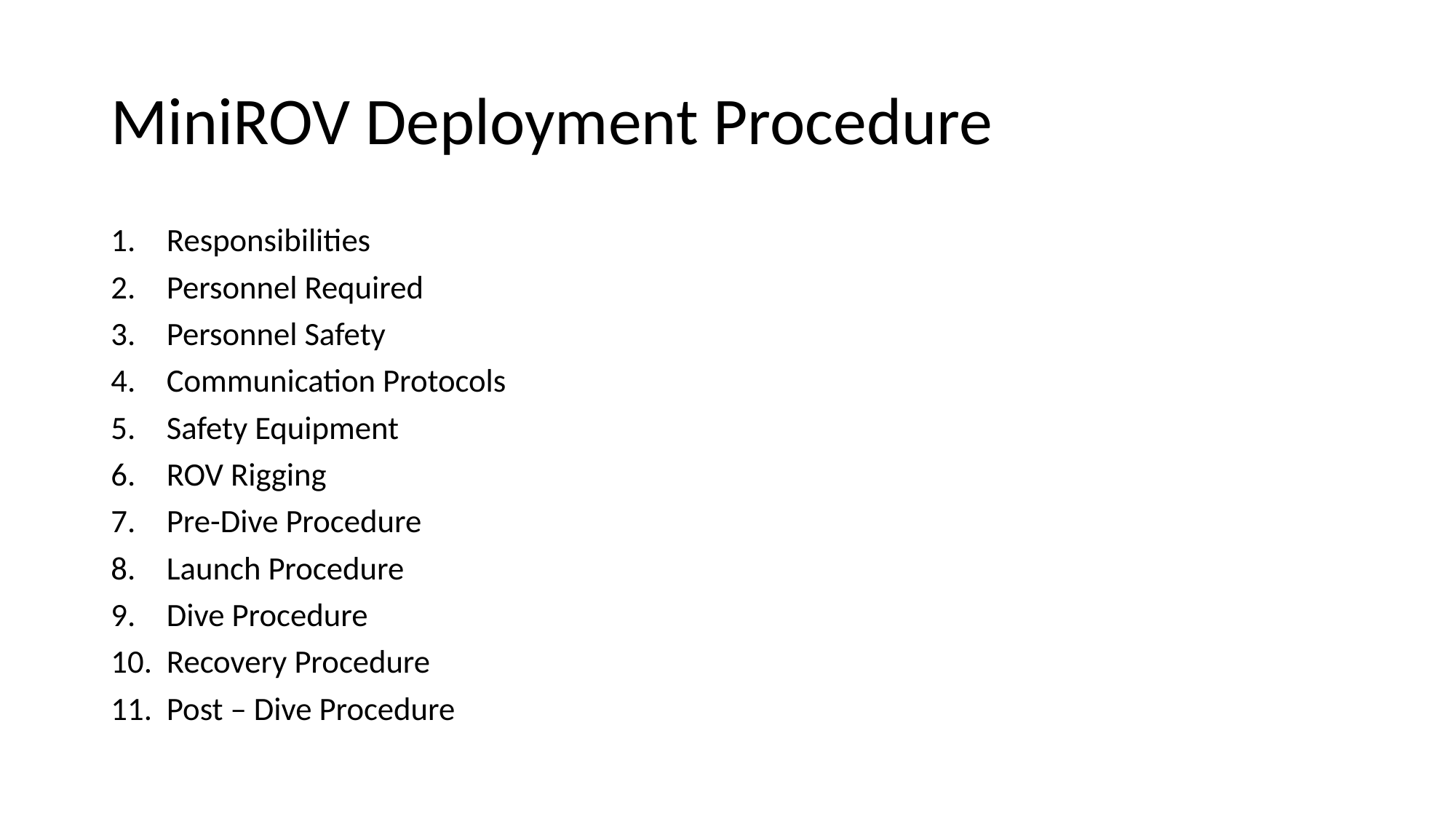

# MiniROV Deployment Procedure
Responsibilities
Personnel Required
Personnel Safety
Communication Protocols
Safety Equipment
ROV Rigging
Pre-Dive Procedure
Launch Procedure
Dive Procedure
Recovery Procedure
Post – Dive Procedure